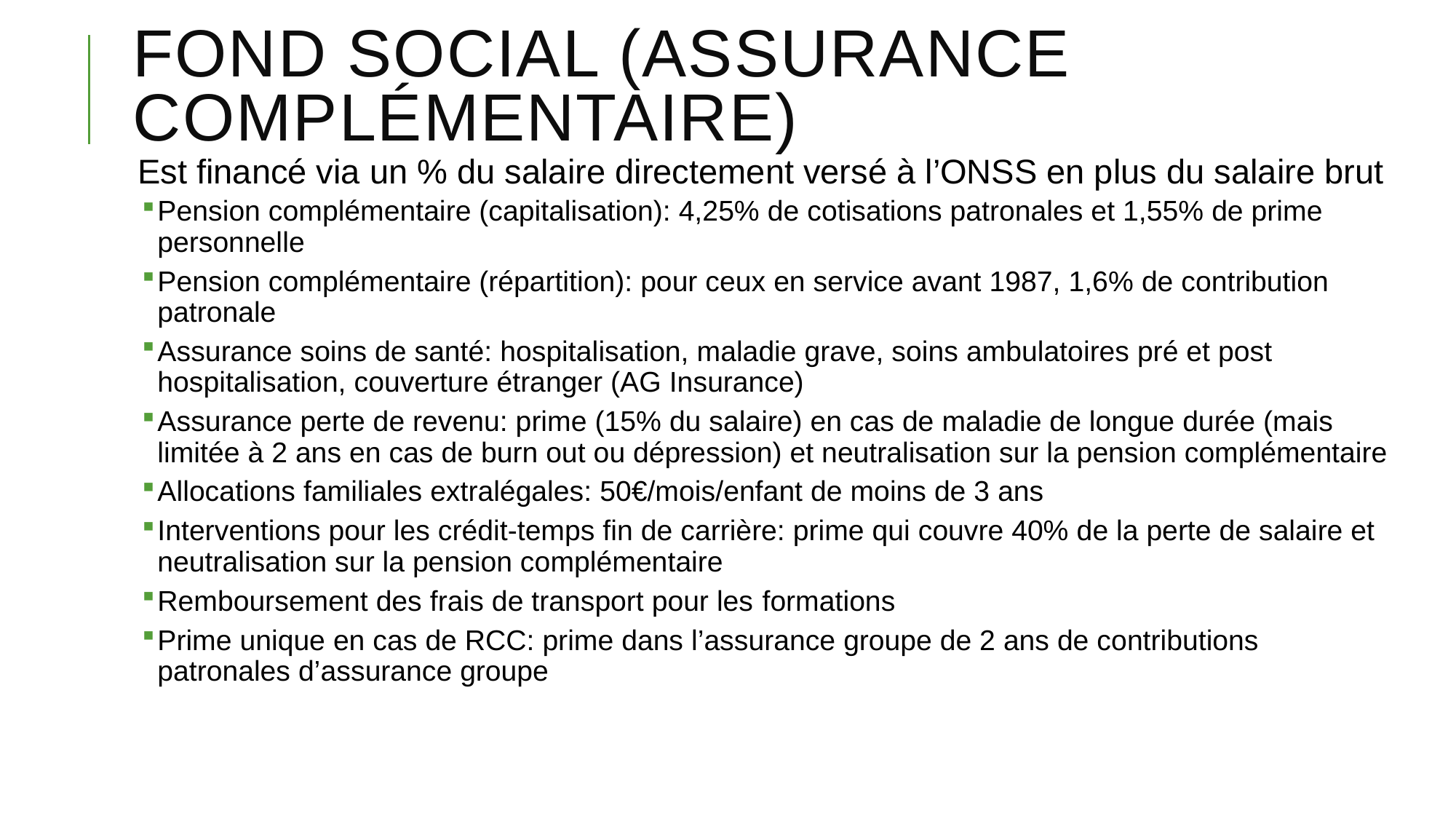

# Fond social (assurance complémentaire)
Est financé via un % du salaire directement versé à l’ONSS en plus du salaire brut
Pension complémentaire (capitalisation): 4,25% de cotisations patronales et 1,55% de prime personnelle
Pension complémentaire (répartition): pour ceux en service avant 1987, 1,6% de contribution patronale
Assurance soins de santé: hospitalisation, maladie grave, soins ambulatoires pré et post hospitalisation, couverture étranger (AG Insurance)
Assurance perte de revenu: prime (15% du salaire) en cas de maladie de longue durée (mais limitée à 2 ans en cas de burn out ou dépression) et neutralisation sur la pension complémentaire
Allocations familiales extralégales: 50€/mois/enfant de moins de 3 ans
Interventions pour les crédit-temps fin de carrière: prime qui couvre 40% de la perte de salaire et neutralisation sur la pension complémentaire
Remboursement des frais de transport pour les formations
Prime unique en cas de RCC: prime dans l’assurance groupe de 2 ans de contributions patronales d’assurance groupe